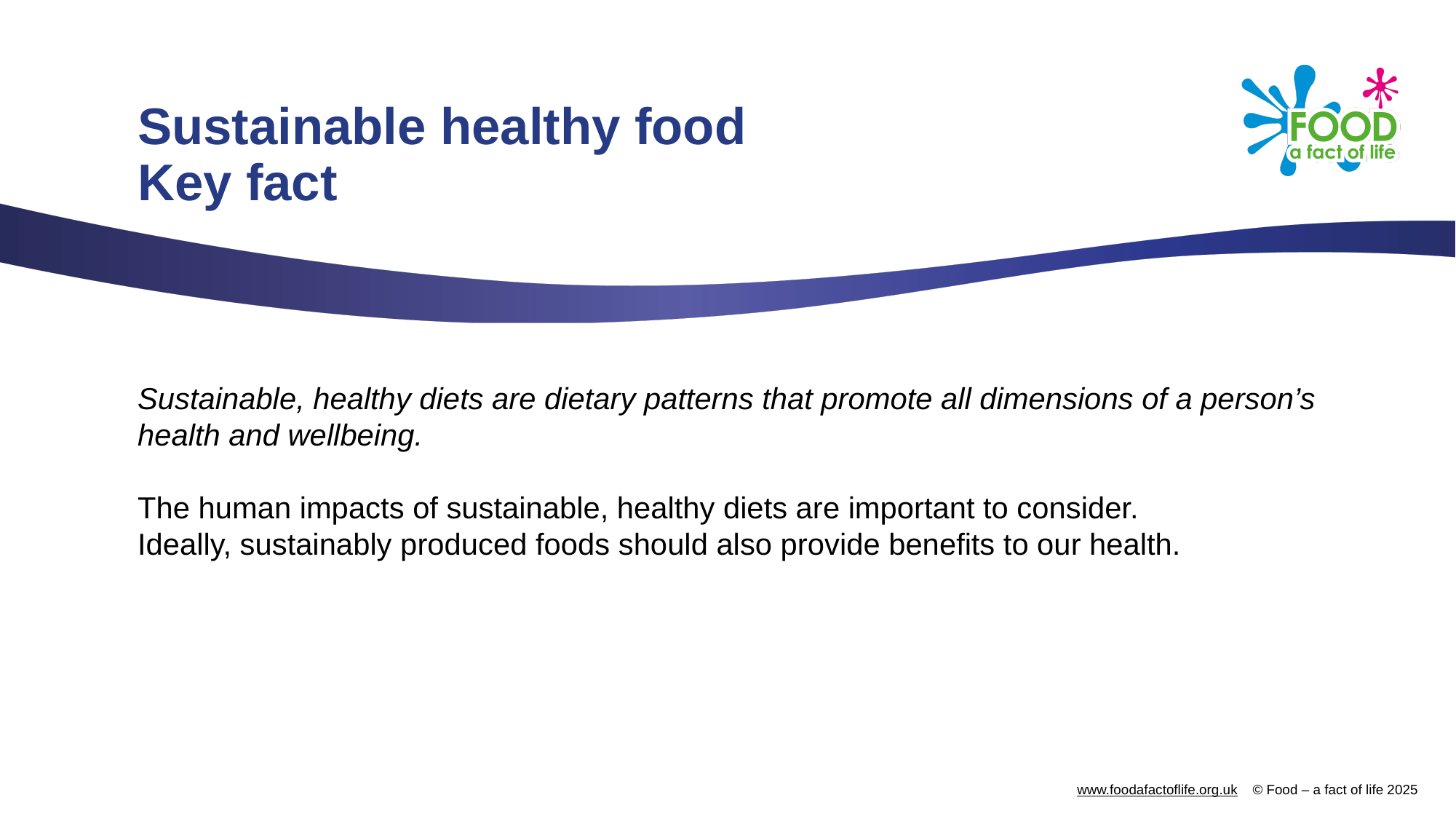

Sustainable healthy food
Key fact
Sustainable, healthy diets are dietary patterns that promote all dimensions of a person’s health and wellbeing.

The human impacts of sustainable, healthy diets are important to consider.
Ideally, sustainably produced foods should also provide benefits to our health.